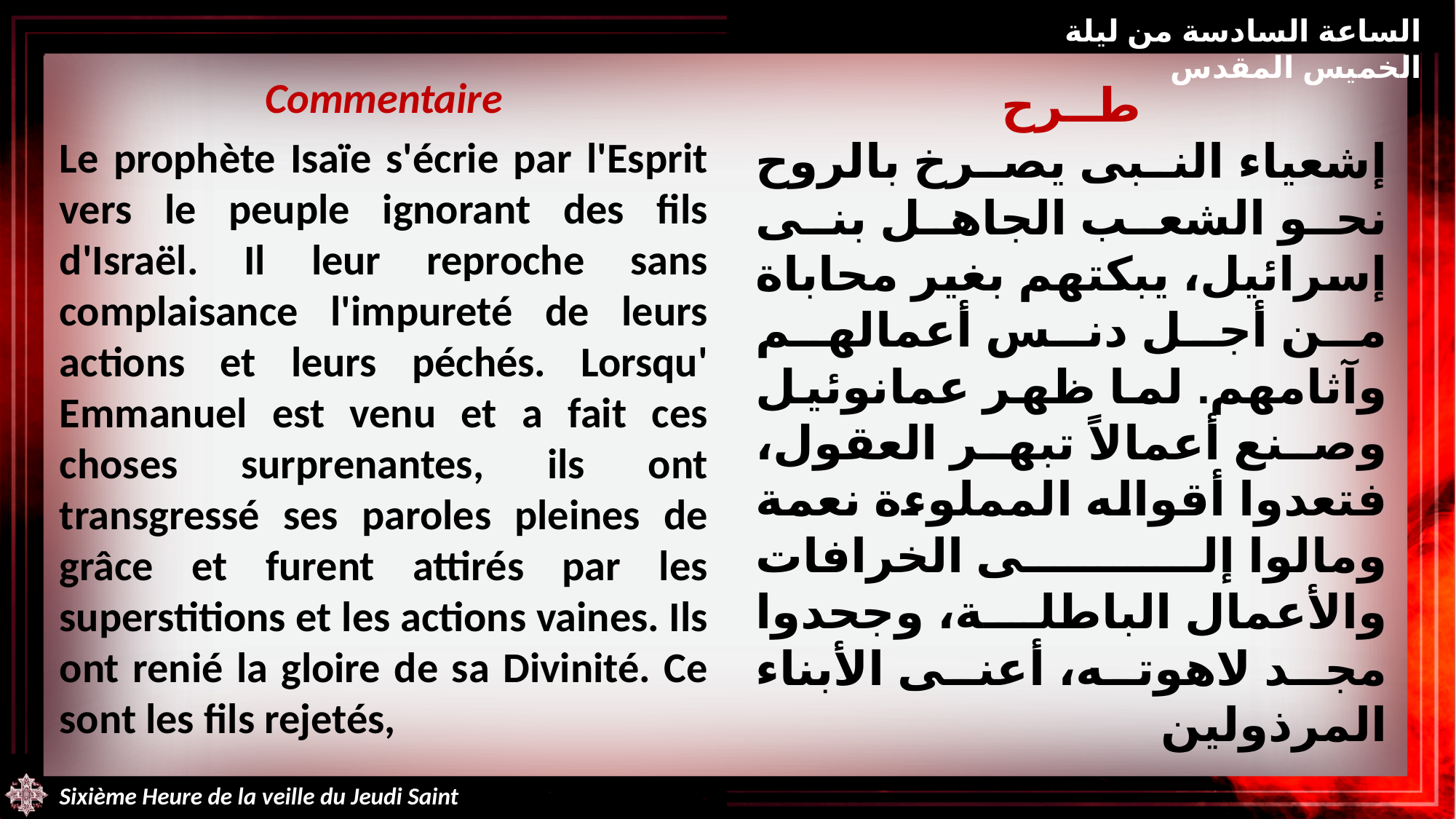

الساعة السادسة من ليلة الخميس المقدس
Commentaire
Le prophète Isaïe s'écrie par l'Esprit vers le peuple ignorant des fils d'Israël. Il leur reproche sans complaisance l'impureté de leurs actions et leurs péchés. Lorsqu' Emmanuel est venu et a fait ces choses surprenantes, ils ont transgressé ses paroles pleines de grâce et furent attirés par les superstitions et les actions vaines. Ils ont renié la gloire de sa Divinité. Ce sont les fils rejetés,
طــرح
إشعياء النبى يصرخ بالروح نحو الشعب الجاهل بنى إسرائيل، يبكتهم بغير محاباة من أجل دنس أعمالهم وآثامهم. لما ظهر عمانوئيل وصنع أعمالاً تبهر العقول، فتعدوا أقواله المملوءة نعمة ومالوا إلى الخرافات والأعمال الباطلة، وجحدوا مجد لاهوته، أعنى الأبناء المرذولين
Sixième Heure de la veille du Jeudi Saint